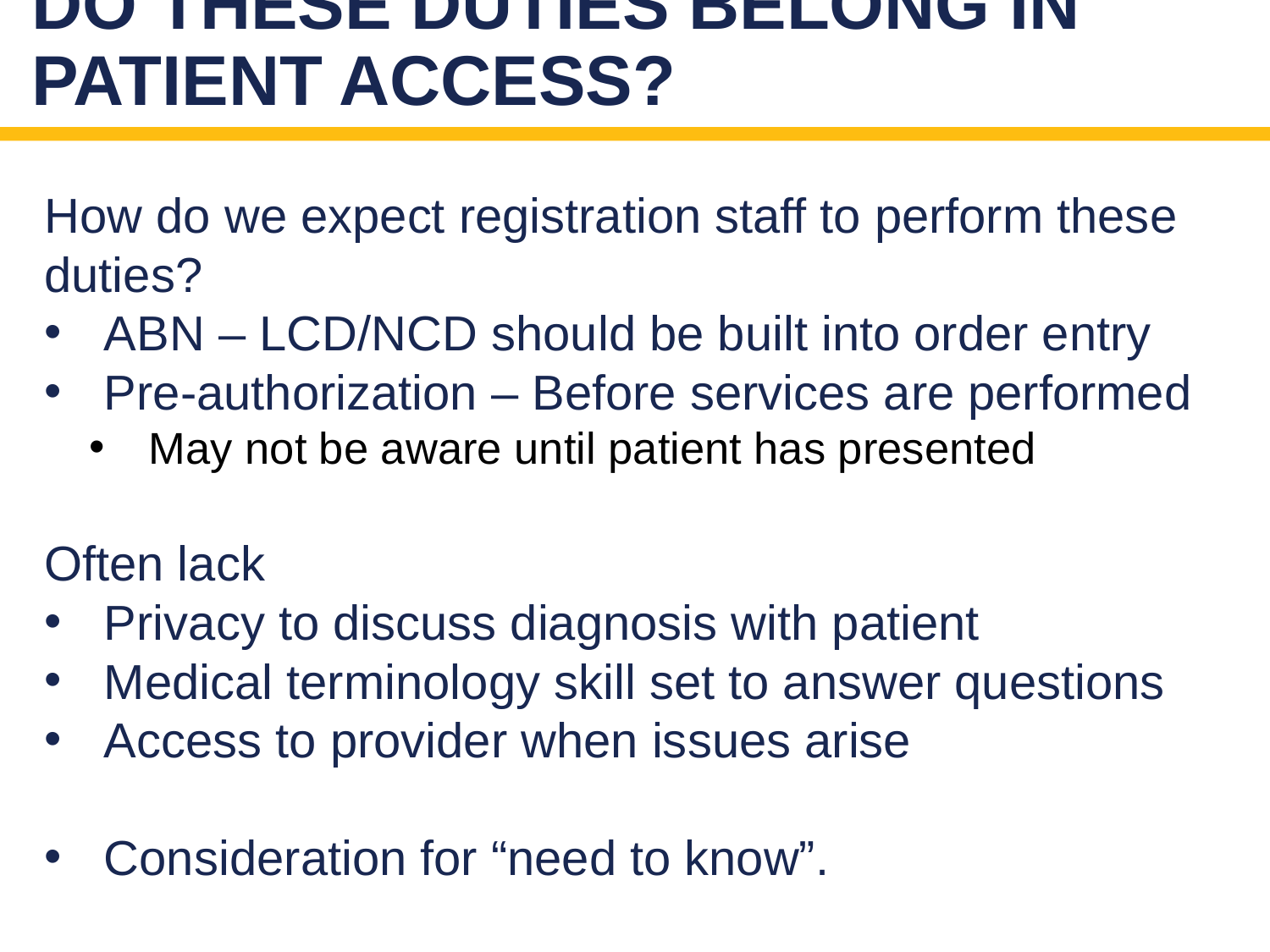

# Do these duties belong in Patient Access?
How do we expect registration staff to perform these duties?
ABN – LCD/NCD should be built into order entry
Pre-authorization – Before services are performed
May not be aware until patient has presented

Often lack
Privacy to discuss diagnosis with patient
Medical terminology skill set to answer questions
Access to provider when issues arise

Consideration for “need to know”.